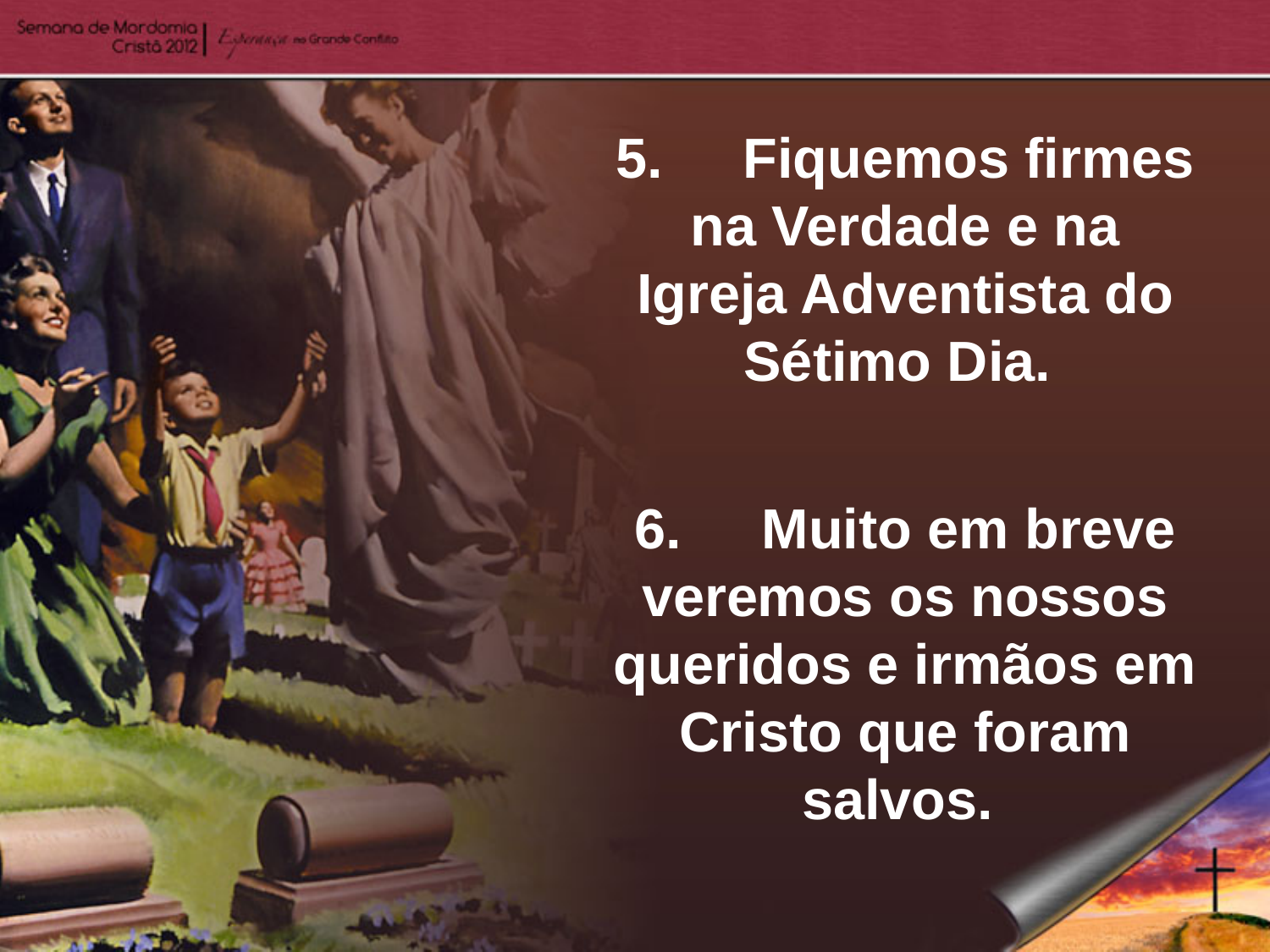

5.	Fiquemos firmes na Verdade e na Igreja Adventista do Sétimo Dia.
6.	Muito em breve veremos os nossos queridos e irmãos em Cristo que foram salvos.